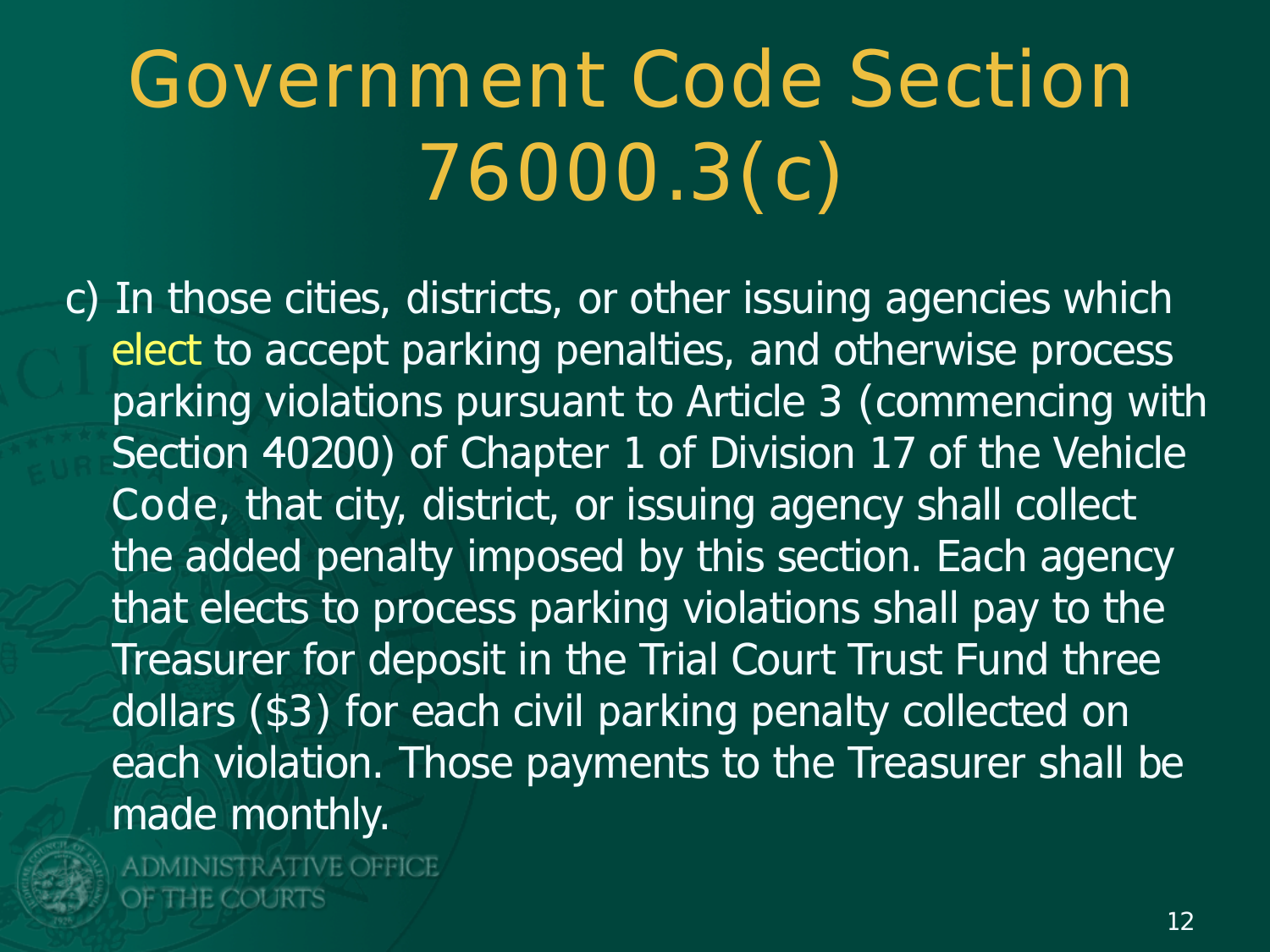

# Government Code Section 76000.3(c)
c) In those cities, districts, or other issuing agencies which elect to accept parking penalties, and otherwise process parking violations pursuant to Article 3 (commencing with Section 40200) of Chapter 1 of Division 17 of the Vehicle Code, that city, district, or issuing agency shall collect the added penalty imposed by this section. Each agency that elects to process parking violations shall pay to the Treasurer for deposit in the Trial Court Trust Fund three dollars ($3) for each civil parking penalty collected on each violation. Those payments to the Treasurer shall be made monthly.
12